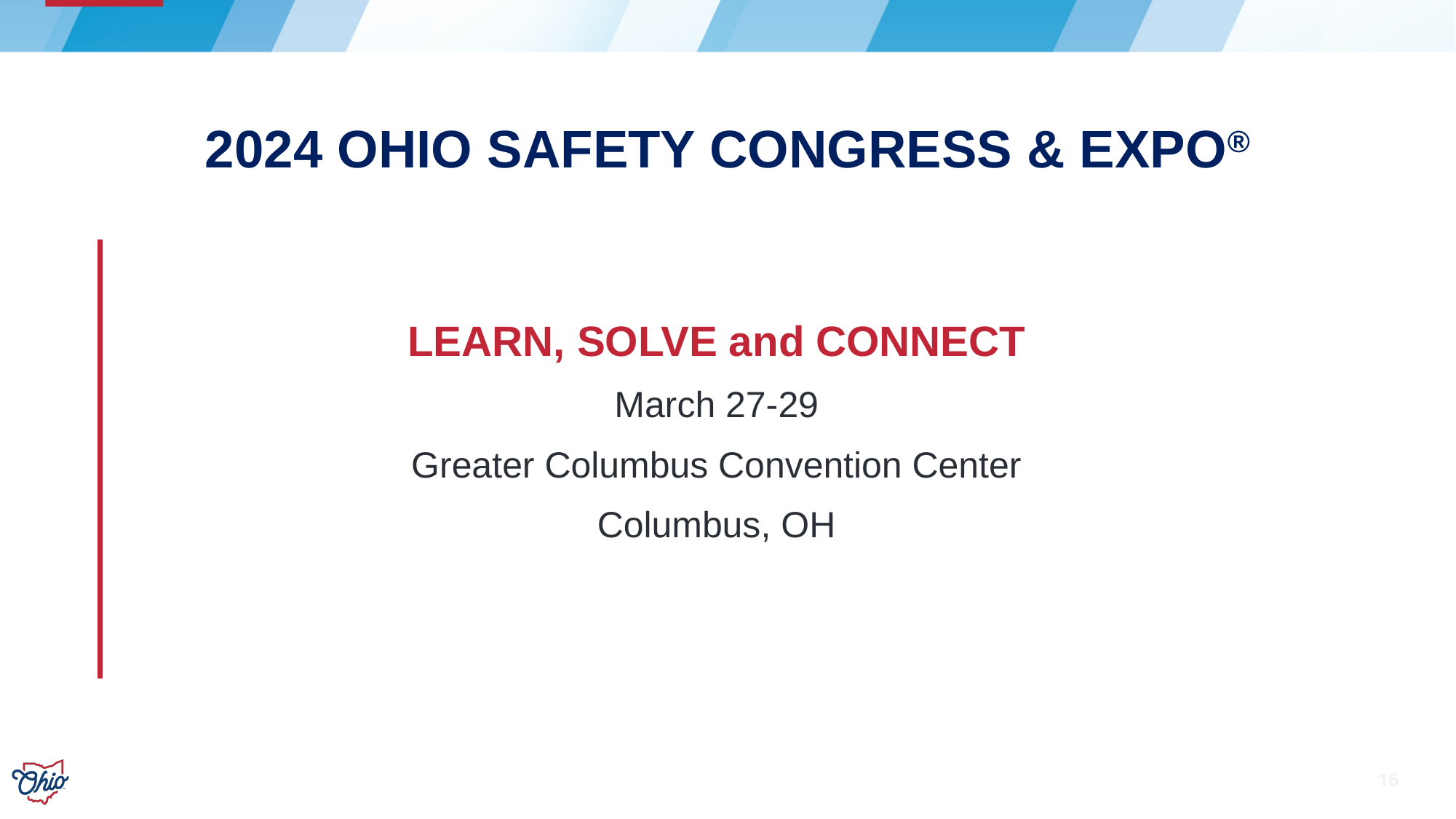

# 2024 Ohio Safety congress & expo®

LEARN, SOLVE and CONNECT
March 27-29
Greater Columbus Convention Center
Columbus, OH

16